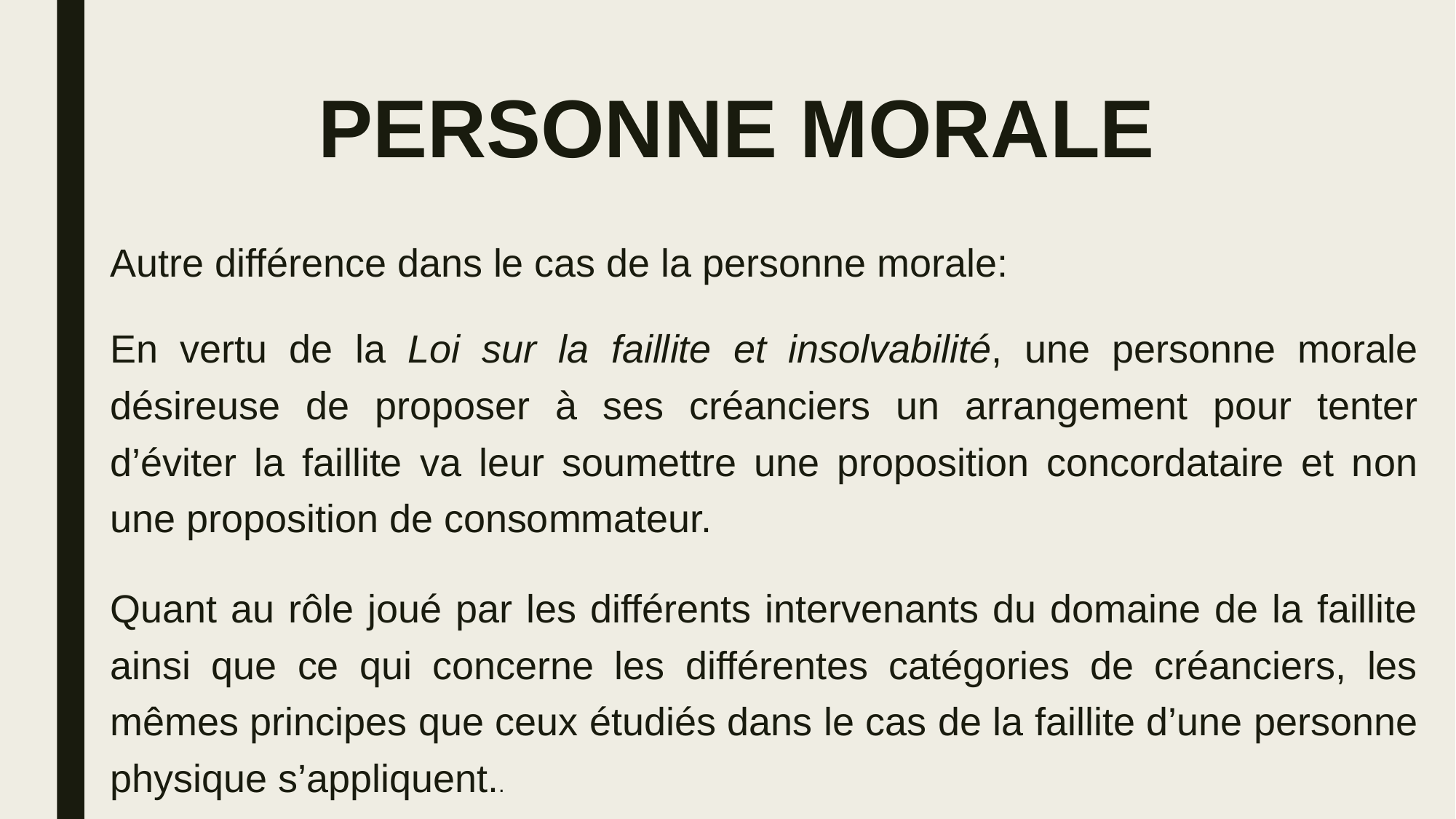

# PERSONNE MORALE

Autre différence dans le cas de la personne morale:

En vertu de la Loi sur la faillite et insolvabilité, une personne morale désireuse de proposer à ses créanciers un arrangement pour tenter d’éviter la faillite va leur soumettre une proposition concordataire et non une proposition de consommateur.

Quant au rôle joué par les différents intervenants du domaine de la faillite ainsi que ce qui concerne les différentes catégories de créanciers, les mêmes principes que ceux étudiés dans le cas de la faillite d’une personne physique s’appliquent..